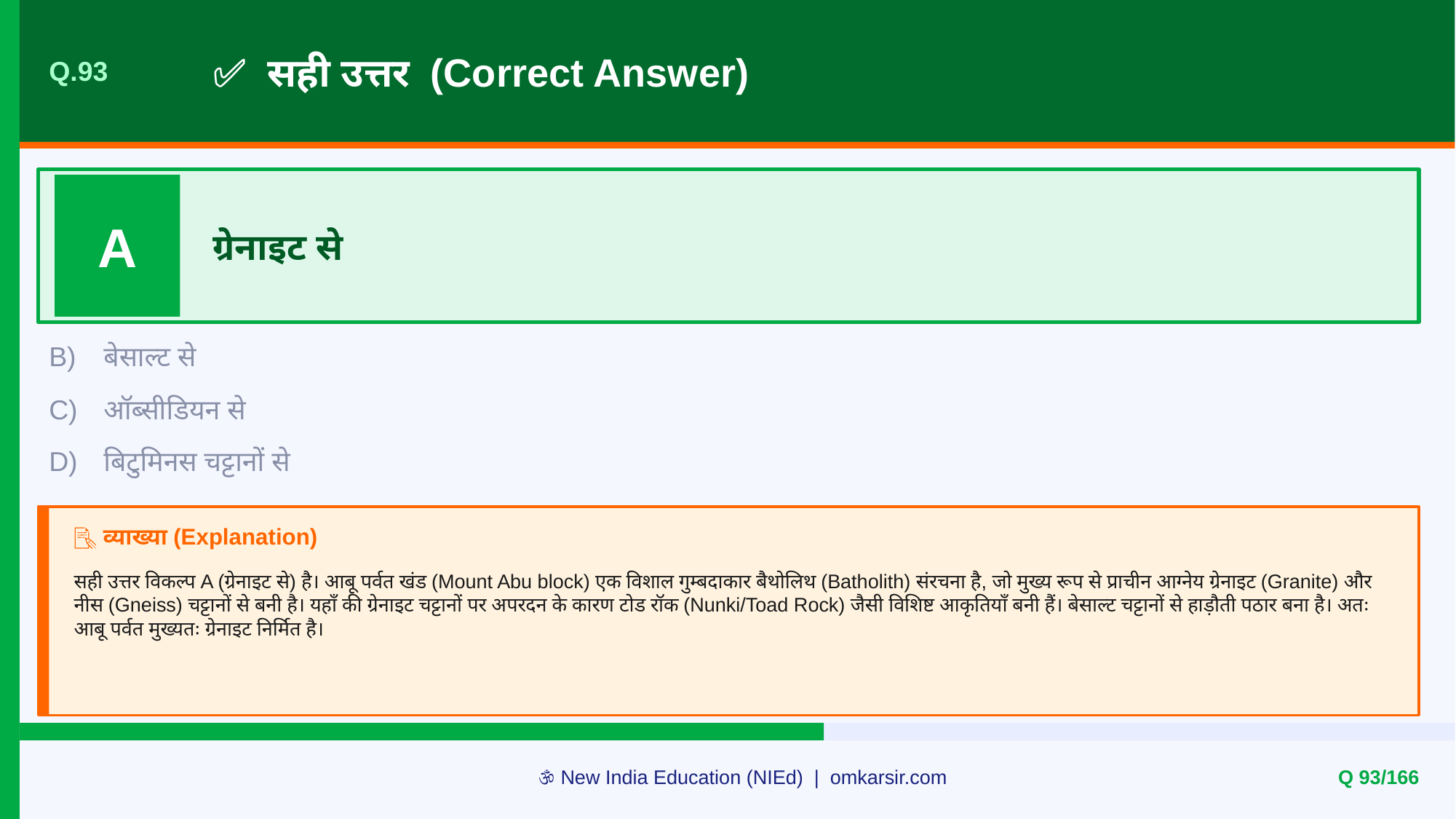

✅  सही उत्तर  (Correct Answer)
Q.93

A
ग्रेनाइट से
B)
बेसाल्ट से
C)
ऑब्सीडियन से
D)
बिटुमिनस चट्टानों से

📝 व्याख्या (Explanation)
सही उत्तर विकल्प A (ग्रेनाइट से) है। आबू पर्वत खंड (Mount Abu block) एक विशाल गुम्बदाकार बैथोलिथ (Batholith) संरचना है, जो मुख्य रूप से प्राचीन आग्नेय ग्रेनाइट (Granite) और नीस (Gneiss) चट्टानों से बनी है। यहाँ की ग्रेनाइट चट्टानों पर अपरदन के कारण टोड रॉक (Nunki/Toad Rock) जैसी विशिष्ट आकृतियाँ बनी हैं। बेसाल्ट चट्टानों से हाड़ौती पठार बना है। अतः आबू पर्वत मुख्यतः ग्रेनाइट निर्मित है।

🕉️ New India Education (NIEd)  |  omkarsir.com
Q 93/166